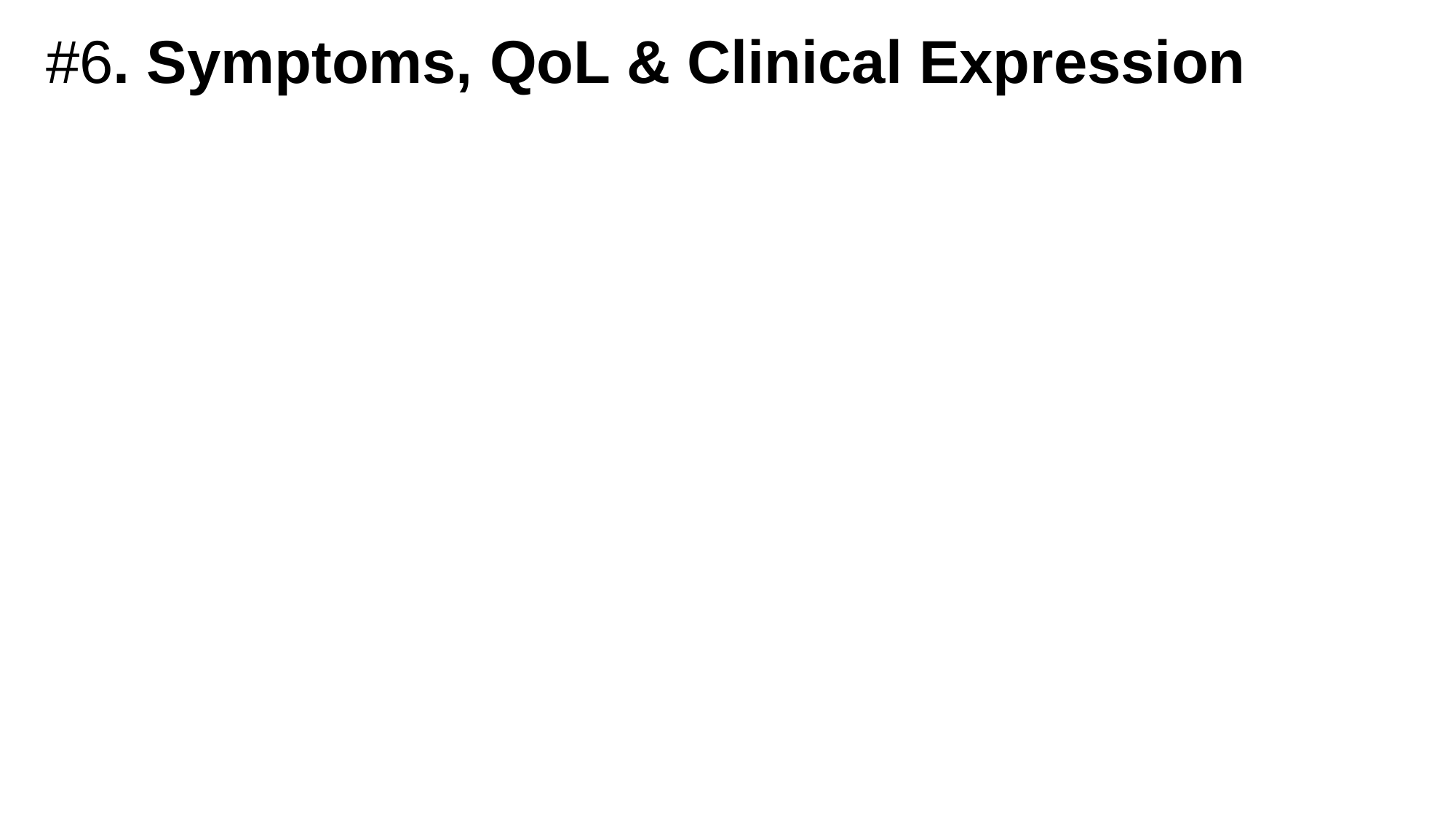

# #6. Symptoms, QoL & Clinical Expression